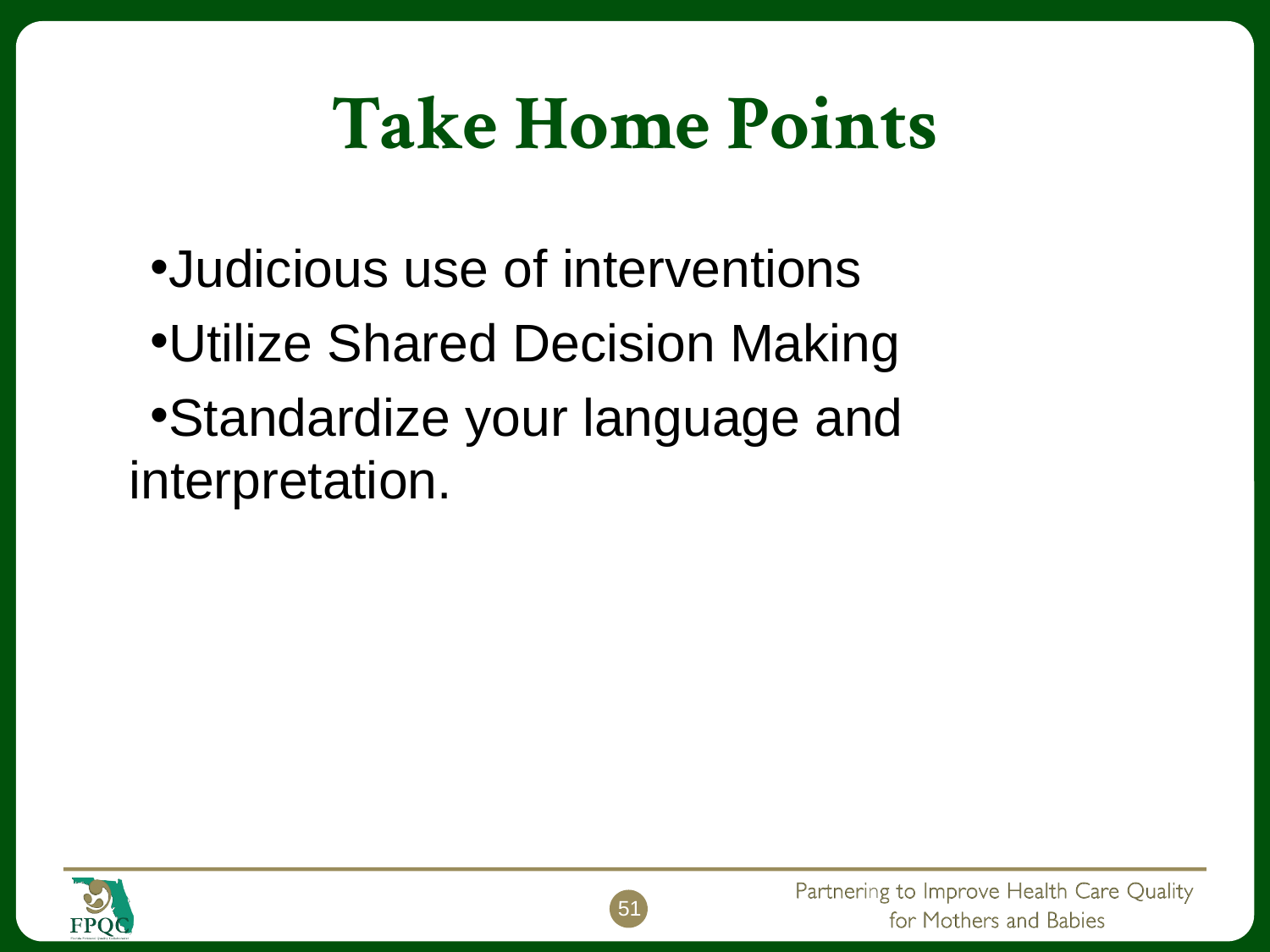

# Take Home Points
Judicious use of interventions
Utilize Shared Decision Making
Standardize your language and interpretation.
51